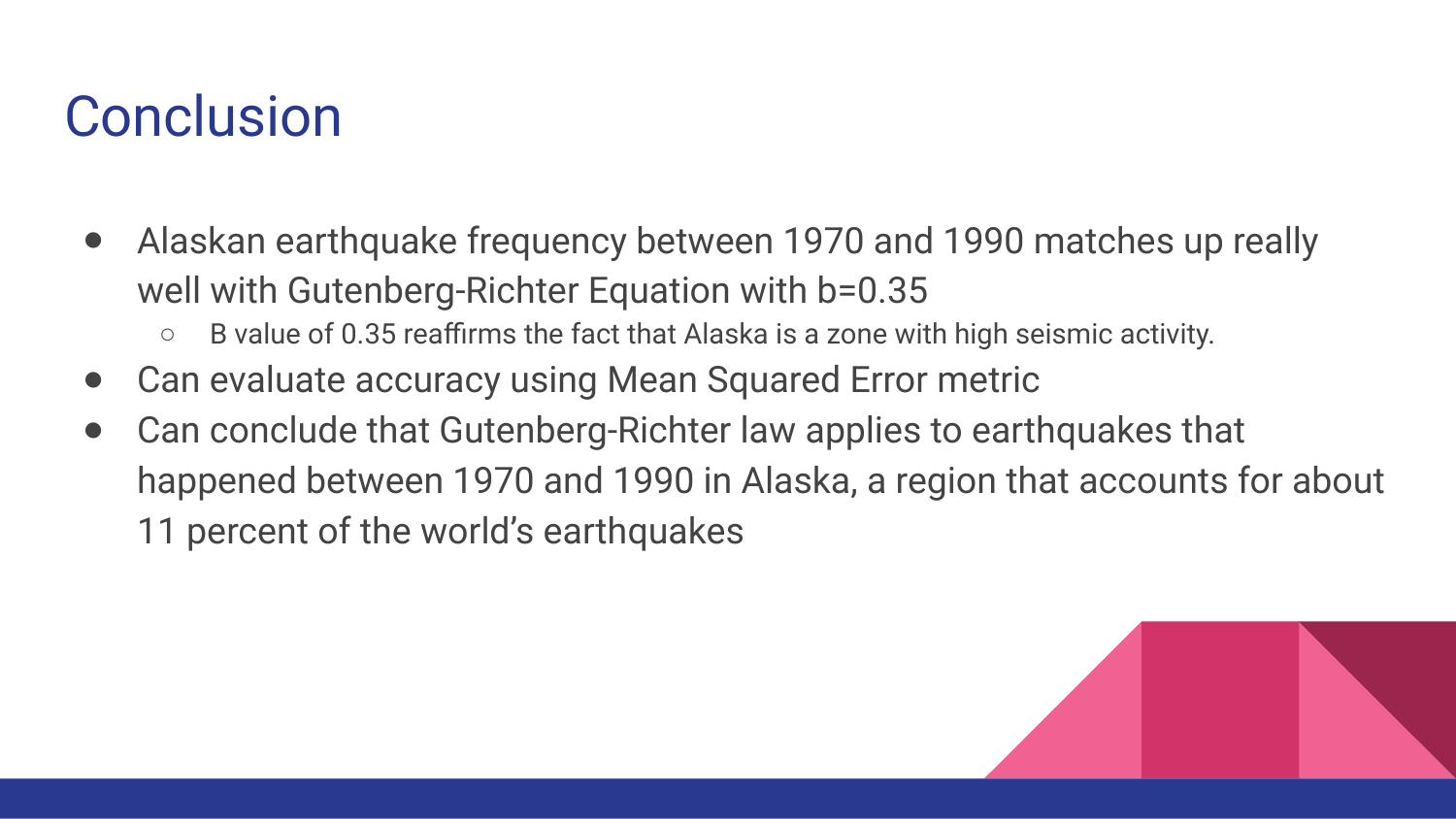

# Conclusion
Alaskan earthquake frequency between 1970 and 1990 matches up really well with Gutenberg-Richter Equation with b=0.35
B value of 0.35 reaffirms the fact that Alaska is a zone with high seismic activity.
Can evaluate accuracy using Mean Squared Error metric
Can conclude that Gutenberg-Richter law applies to earthquakes that happened between 1970 and 1990 in Alaska, a region that accounts for about 11 percent of the world’s earthquakes